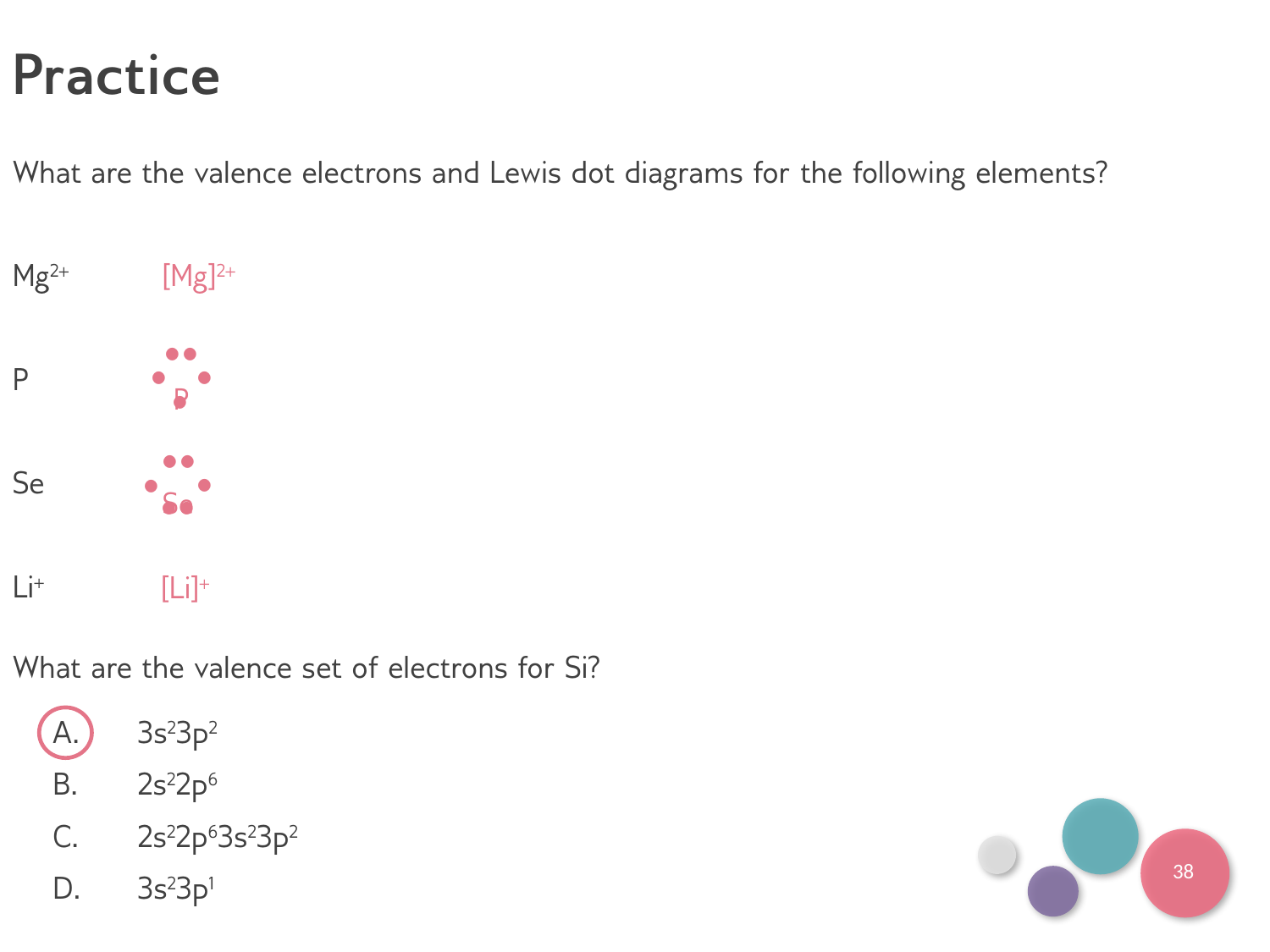

Practice
What are the valence electrons and Lewis dot diagrams for the following elements?

Mg2+

P

Se

Li+
[Mg]2+
••
•
•
P
•
••
Se
•
•
••
[Li]+
What are the valence set of electrons for Si?

3s23p2
2s22p6
2s22p63s23p2
3s23p1

38